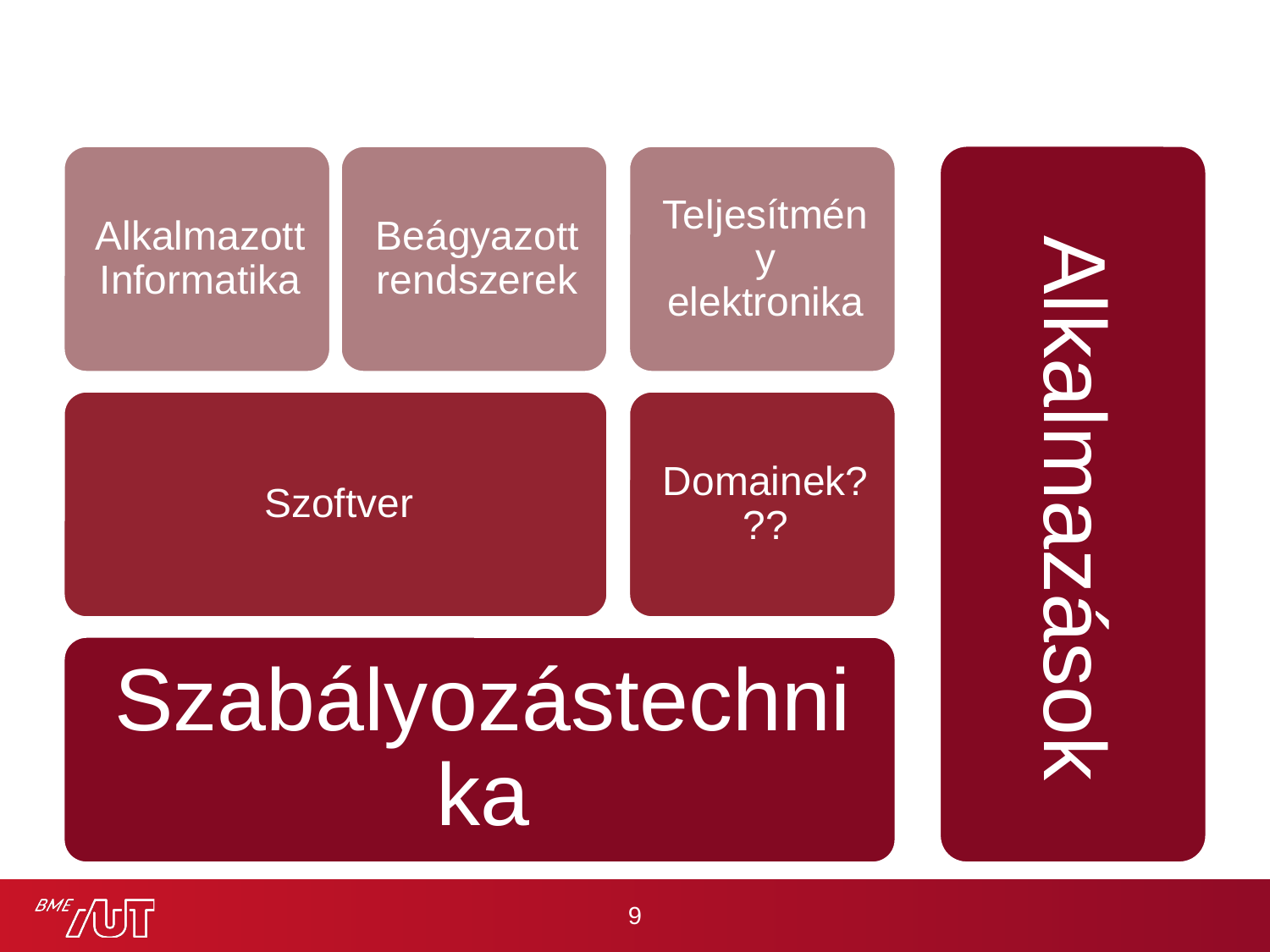

#
Szabályozástechnika
Szoftver
Alkalmazott Informatika
Beágyazott rendszerek
Domainek???
Teljesítmény elektronika
Alkalmazások
9